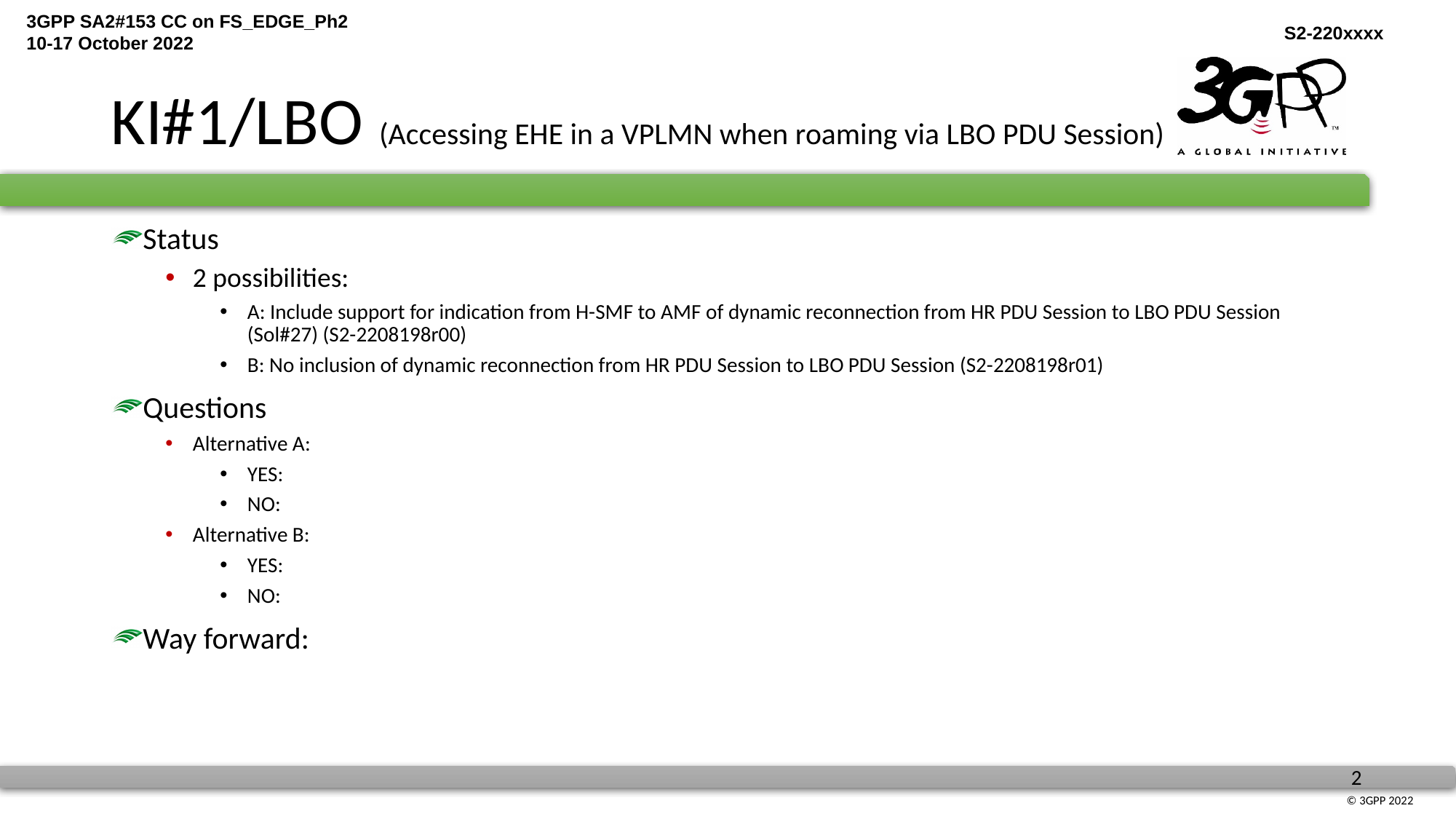

# KI#1/LBO (Accessing EHE in a VPLMN when roaming via LBO PDU Session)
Status
2 possibilities:
A: Include support for indication from H-SMF to AMF of dynamic reconnection from HR PDU Session to LBO PDU Session (Sol#27) (S2-2208198r00)
B: No inclusion of dynamic reconnection from HR PDU Session to LBO PDU Session (S2-2208198r01)
Questions
Alternative A:
YES:
NO:
Alternative B:
YES:
NO:
Way forward: